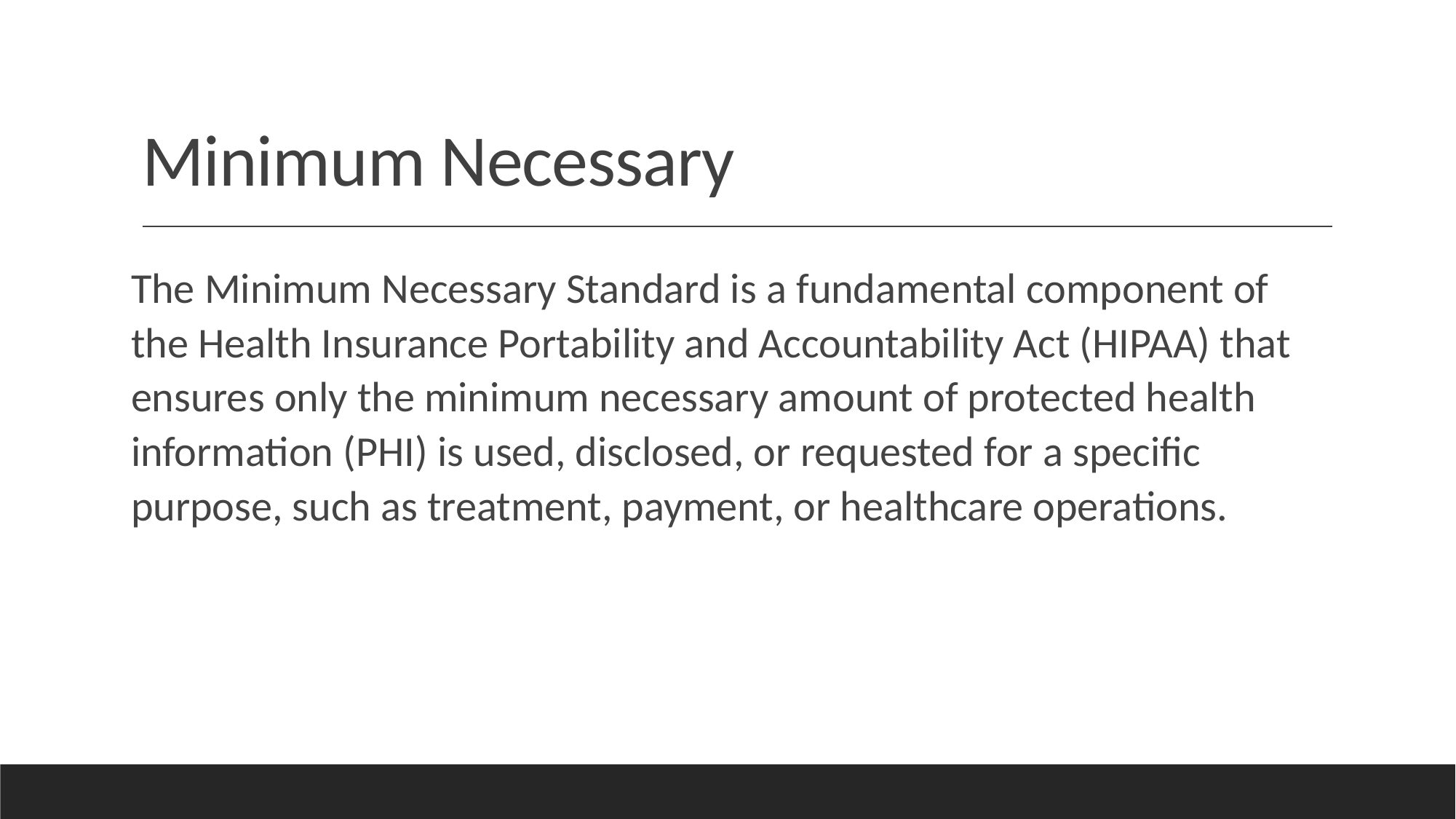

# Minimum Necessary
The Minimum Necessary Standard is a fundamental component of the Health Insurance Portability and Accountability Act (HIPAA) that ensures only the minimum necessary amount of protected health information (PHI) is used, disclosed, or requested for a specific purpose, such as treatment, payment, or healthcare operations.